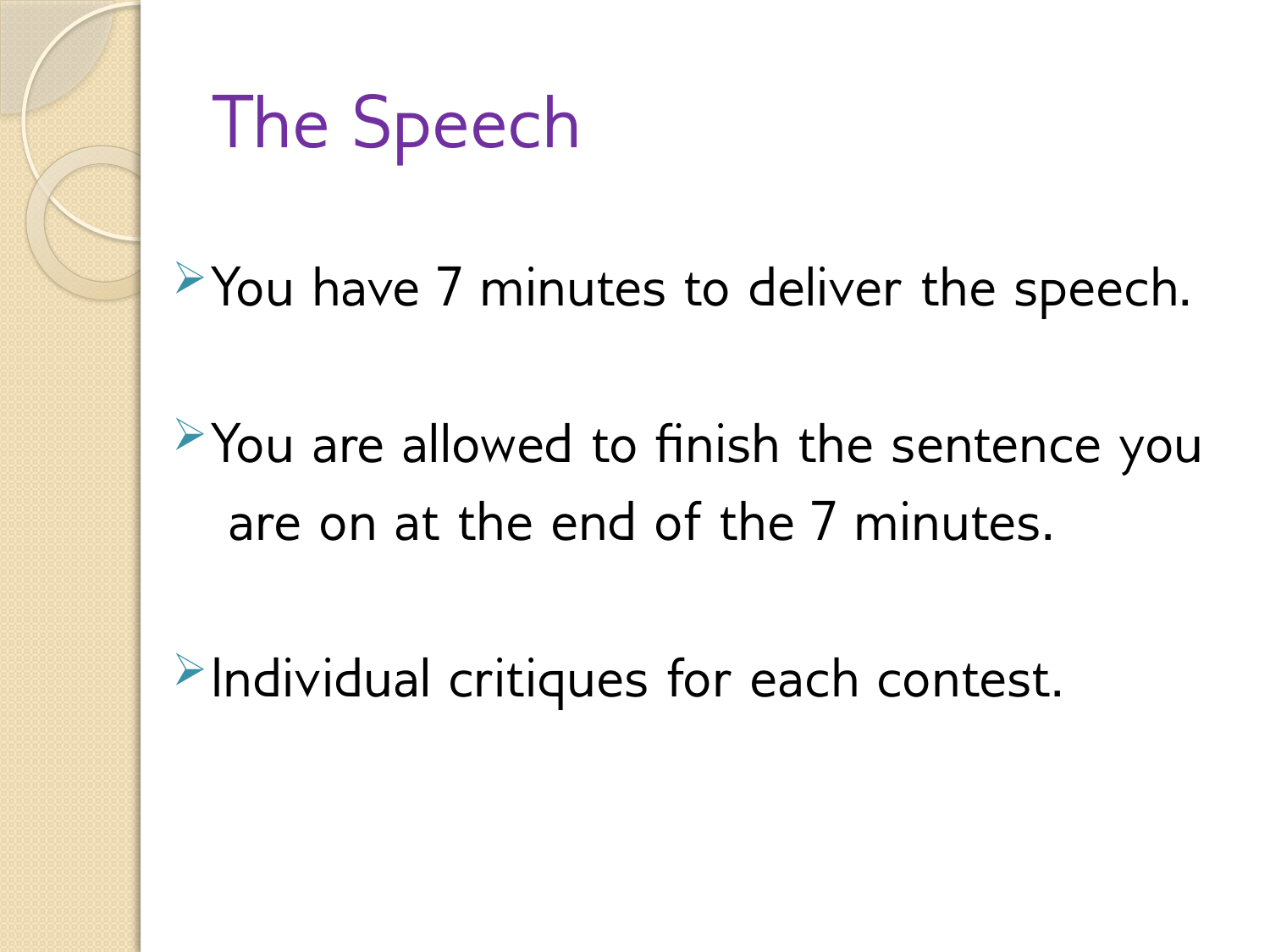

# The Speech
You have 7 minutes to deliver the speech.

You are allowed to finish the sentence you
    are on at the end of the 7 minutes.

Individual critiques for each contest.